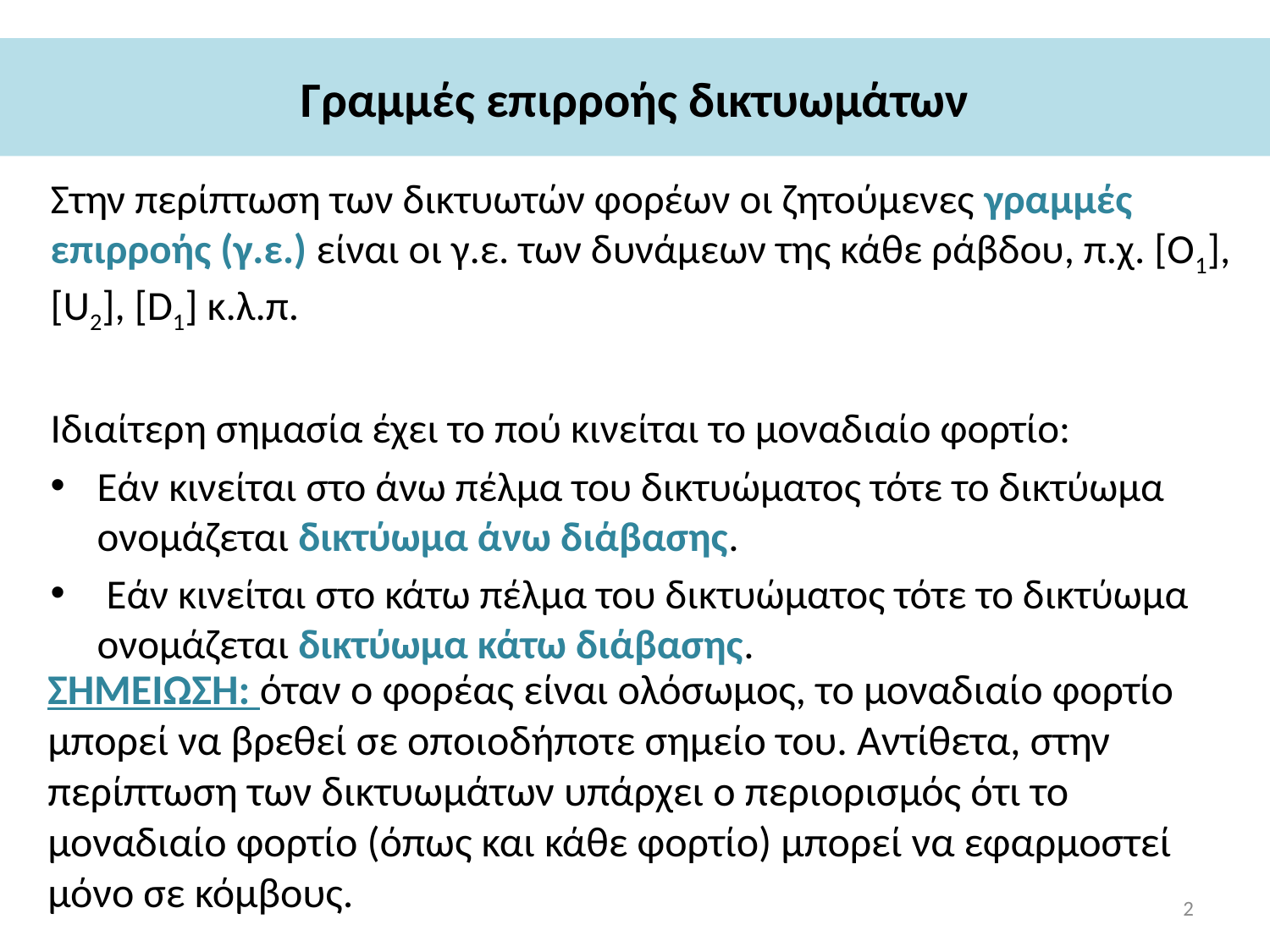

# Γραμμές επιρροής δικτυωμάτων
Στην περίπτωση των δικτυωτών φορέων οι ζητούμενες γραμμές επιρροής (γ.ε.) είναι οι γ.ε. των δυνάμεων της κάθε ράβδου, π.χ. [Ο1], [U2], [D1] κ.λ.π.

Ιδιαίτερη σημασία έχει το πού κινείται το μοναδιαίο φορτίο:
Εάν κινείται στο άνω πέλμα του δικτυώματος τότε το δικτύωμα ονομάζεται δικτύωμα άνω διάβασης.
 Εάν κινείται στο κάτω πέλμα του δικτυώματος τότε το δικτύωμα ονομάζεται δικτύωμα κάτω διάβασης.

ΣΗΜΕΙΩΣΗ: όταν ο φορέας είναι ολόσωμος, το μοναδιαίο φορτίο μπορεί να βρεθεί σε οποιοδήποτε σημείο του. Αντίθετα, στην περίπτωση των δικτυωμάτων υπάρχει ο περιορισμός ότι το μοναδιαίο φορτίο (όπως και κάθε φορτίο) μπορεί να εφαρμοστεί μόνο σε κόμβους.
2